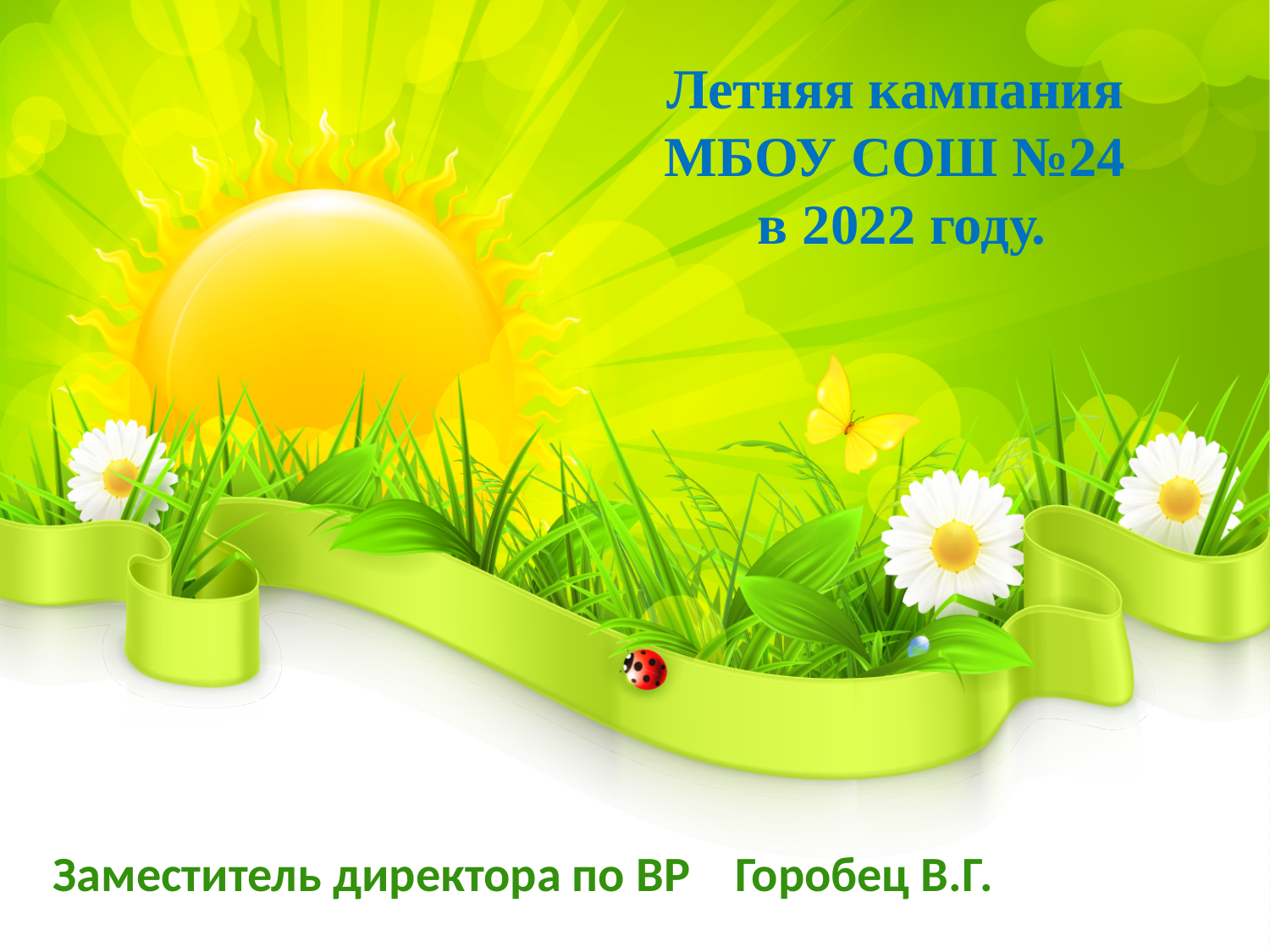

Летняя кампания
МБОУ СОШ №24
 в 2022 году.
Заместитель директора по ВР    Горобец В.Г.